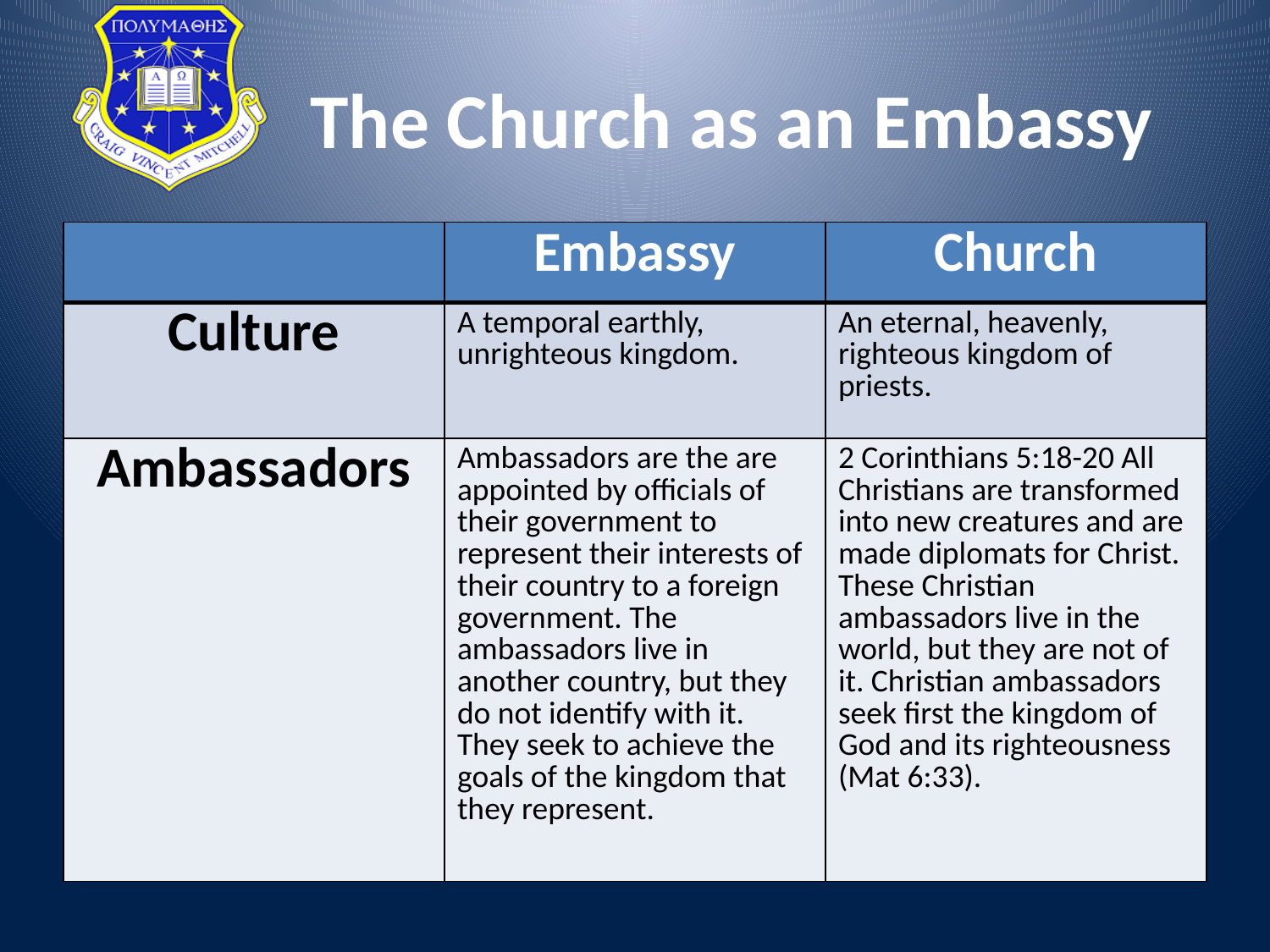

# The Church as an Embassy
|  | Embassy | Church |
| --- | --- | --- |
| Culture | A temporal earthly, unrighteous kingdom. | An eternal, heavenly, righteous kingdom of priests. |
| Ambassadors | Ambassadors are the are appointed by officials of their government to represent their interests of their country to a foreign government. The ambassadors live in another country, but they do not identify with it. They seek to achieve the goals of the kingdom that they represent. | 2 Corinthians 5:18-20 All Christians are transformed into new creatures and are made diplomats for Christ. These Christian ambassadors live in the world, but they are not of it. Christian ambassadors seek first the kingdom of God and its righteousness (Mat 6:33). |